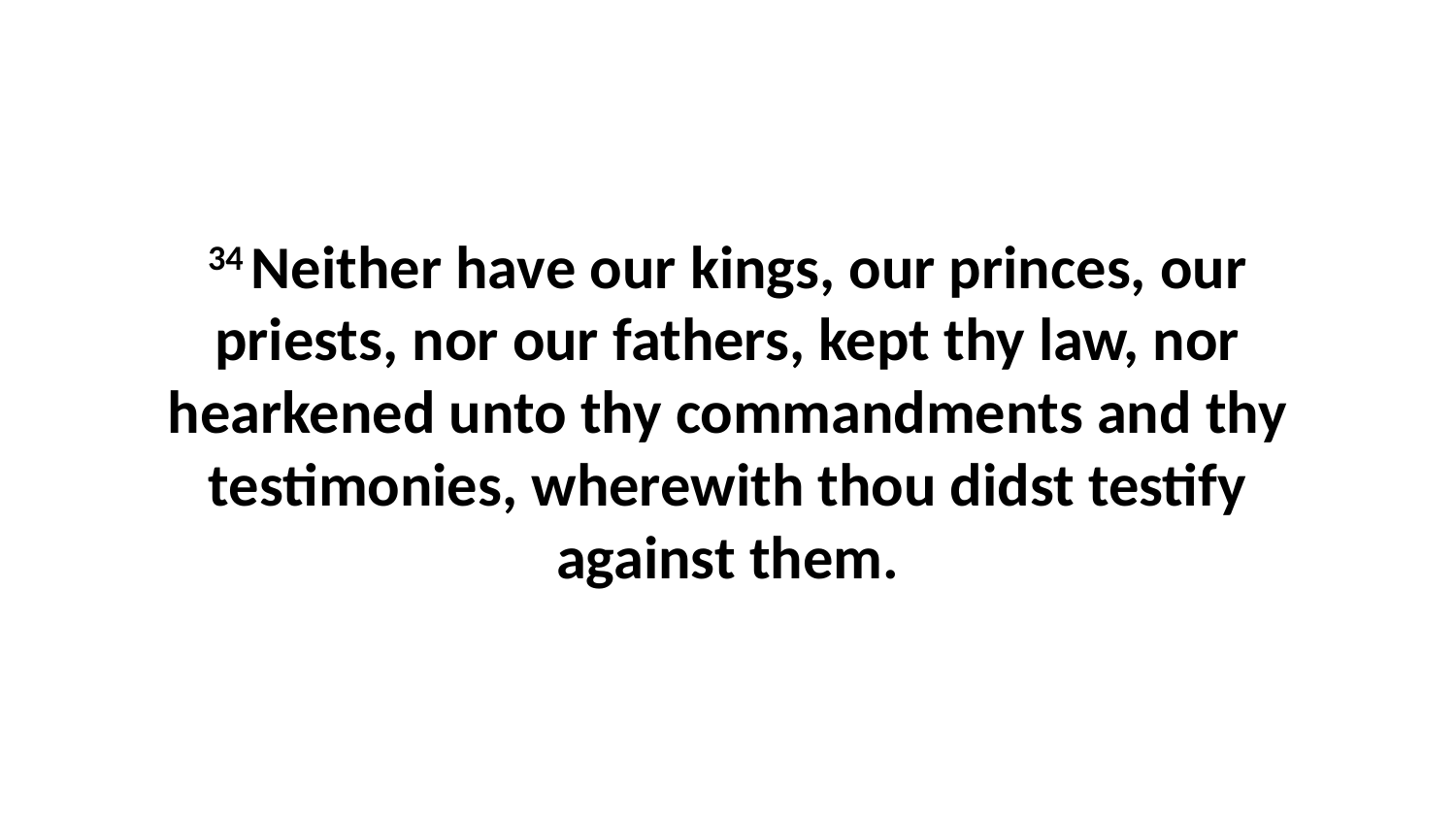

34 Neither have our kings, our princes, our priests, nor our fathers, kept thy law, nor hearkened unto thy commandments and thy testimonies, wherewith thou didst testify against them.